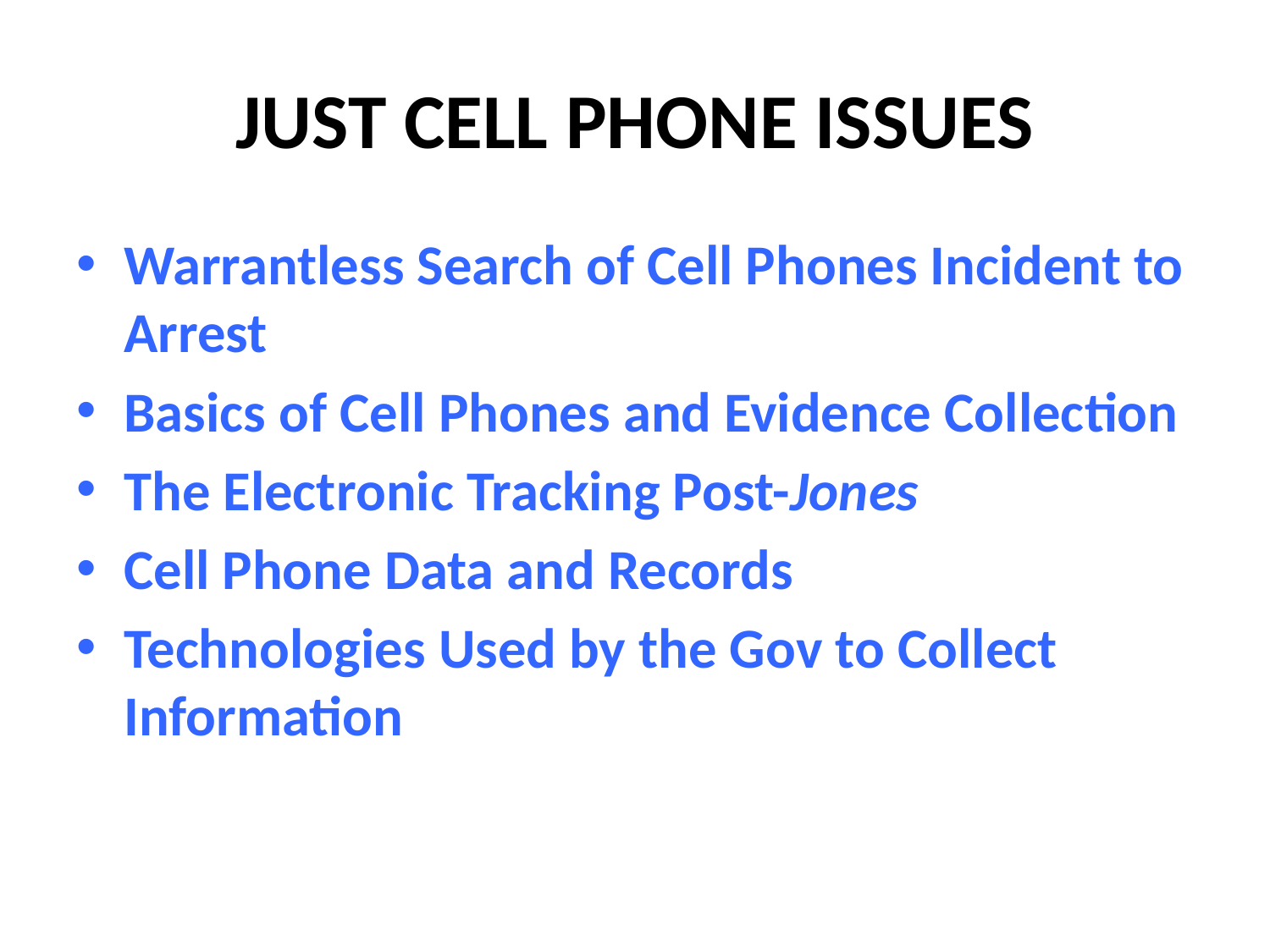

# JUST CELL PHONE ISSUES
Warrantless Search of Cell Phones Incident to Arrest
Basics of Cell Phones and Evidence Collection
The Electronic Tracking Post-Jones
Cell Phone Data and Records
Technologies Used by the Gov to Collect Information